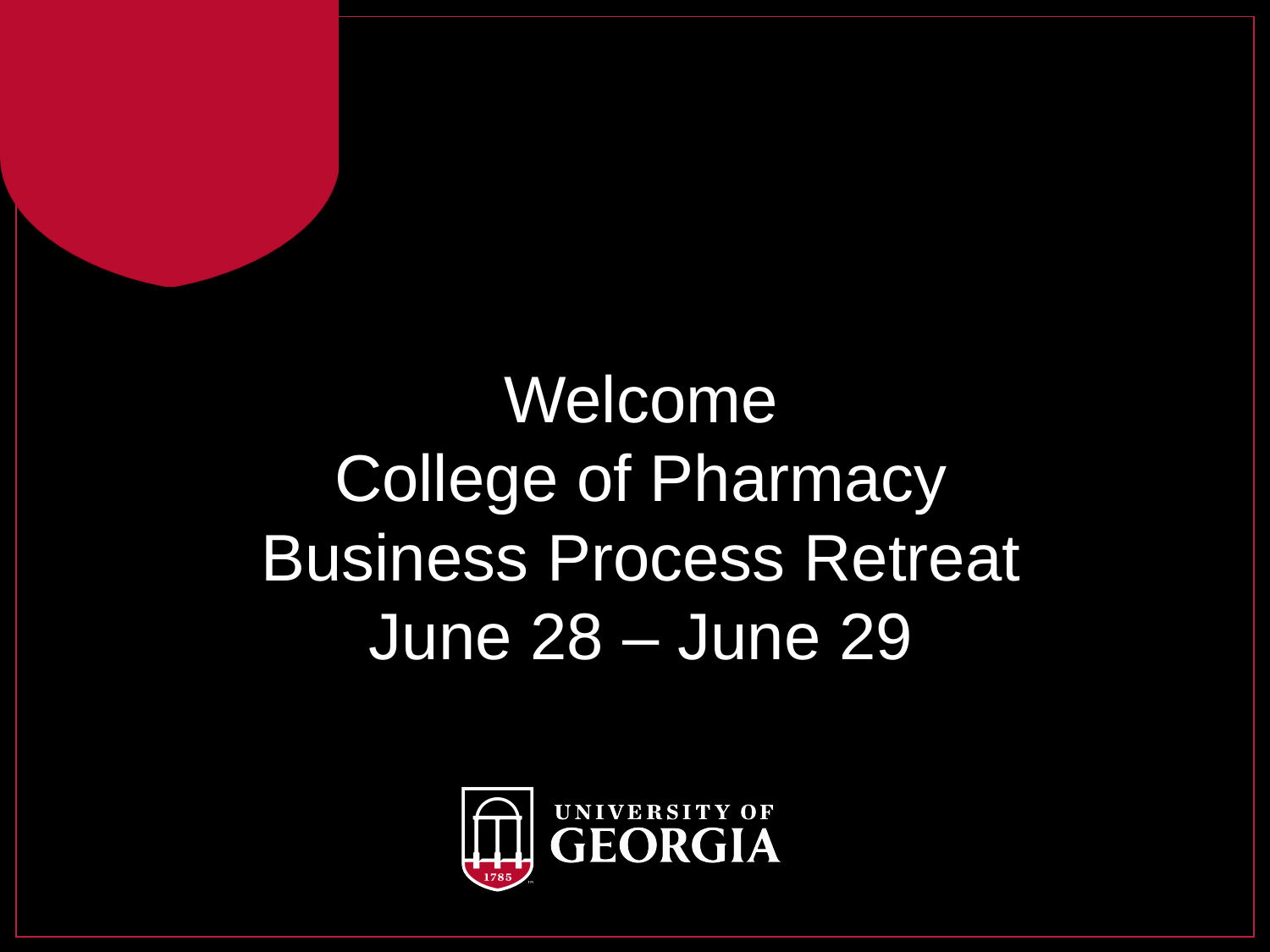

Welcome
College of Pharmacy
Business Process Retreat
June 28 – June 29